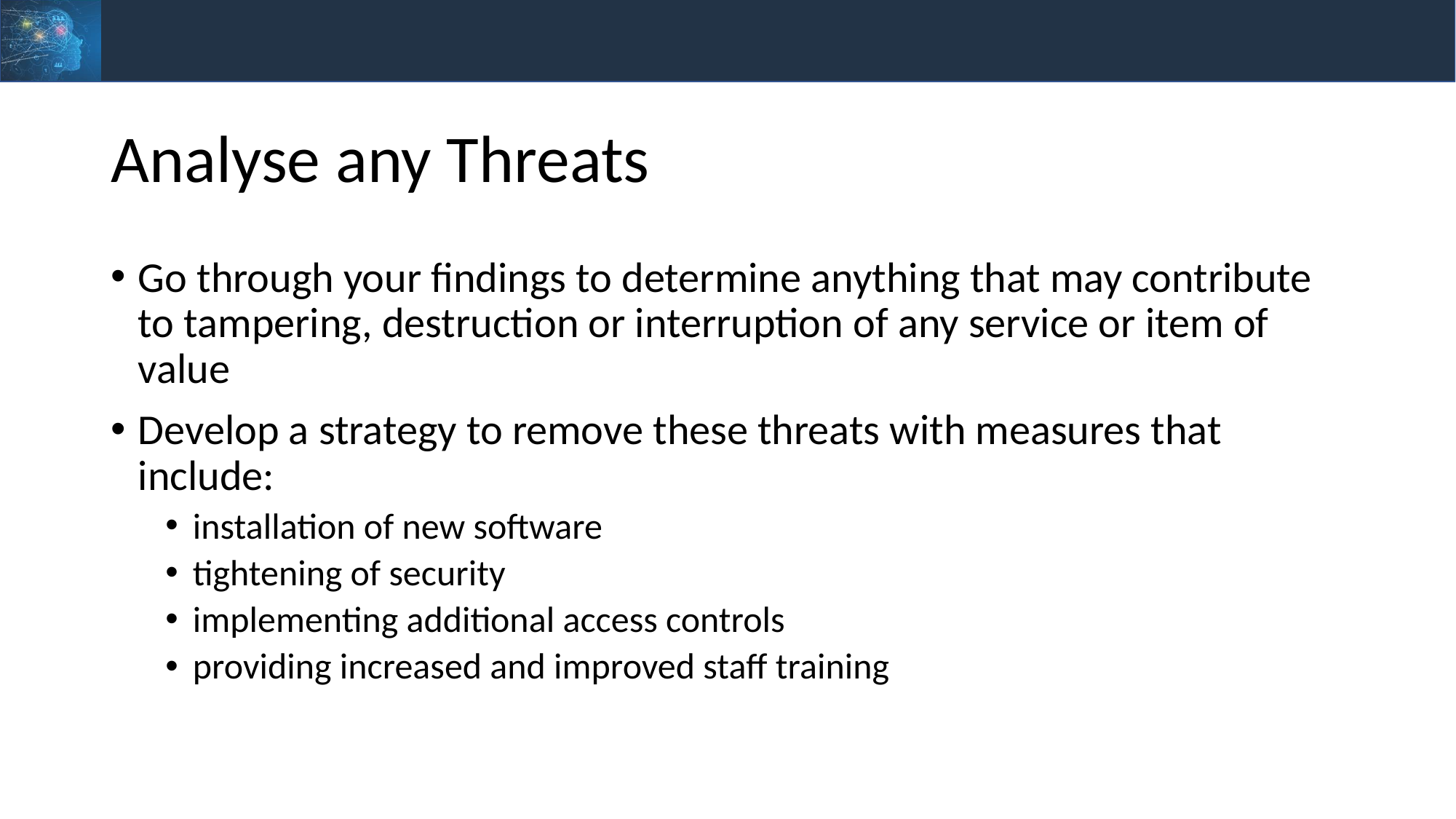

# Analyse any Threats
Go through your findings to determine anything that may contribute to tampering, destruction or interruption of any service or item of value
Develop a strategy to remove these threats with measures that include:
installation of new software
tightening of security
implementing additional access controls
providing increased and improved staff training